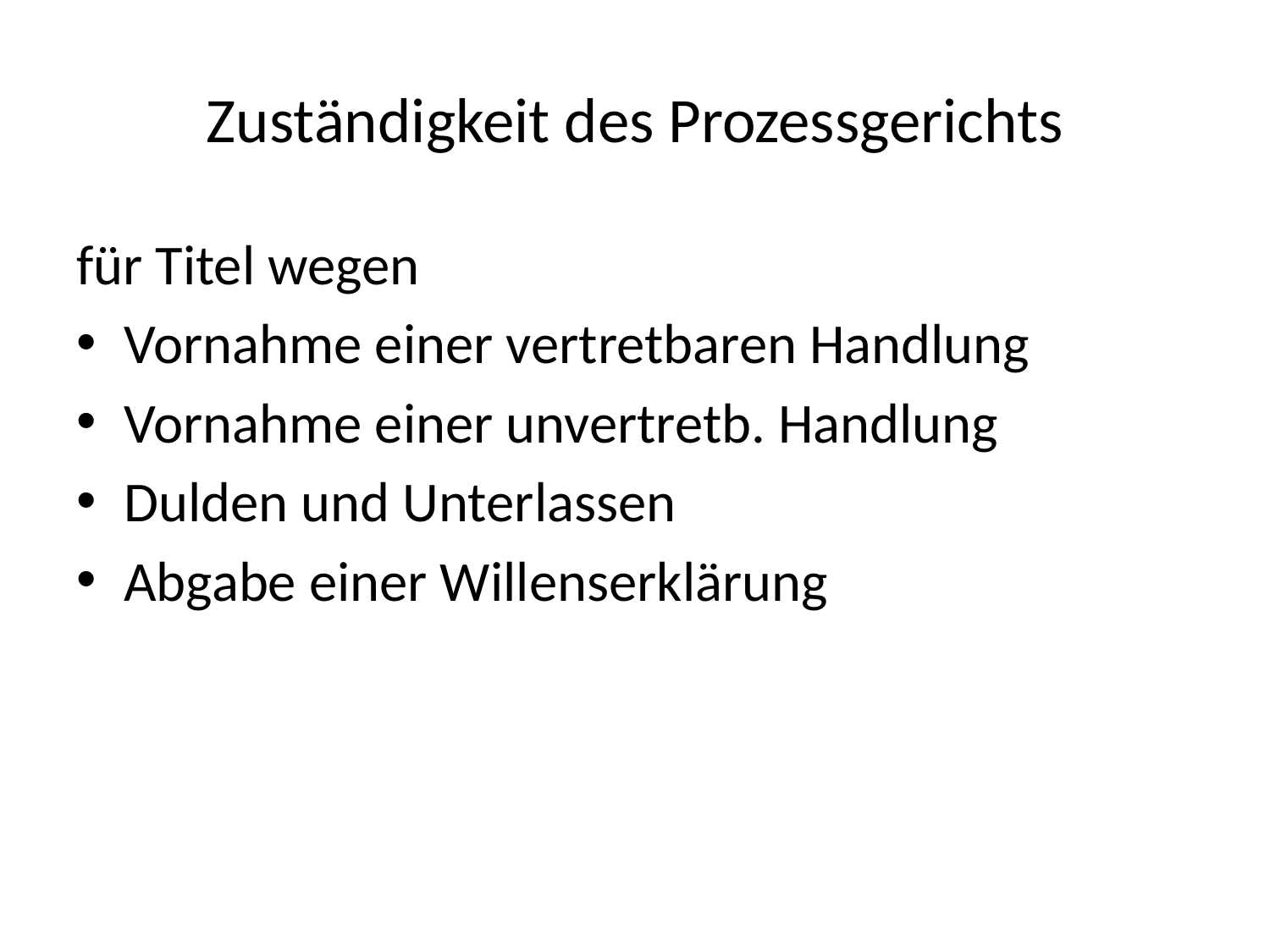

# Zuständigkeit des Prozessgerichts
für Titel wegen
Vornahme einer vertretbaren Handlung
Vornahme einer unvertretb. Handlung
Dulden und Unterlassen
Abgabe einer Willenserklärung